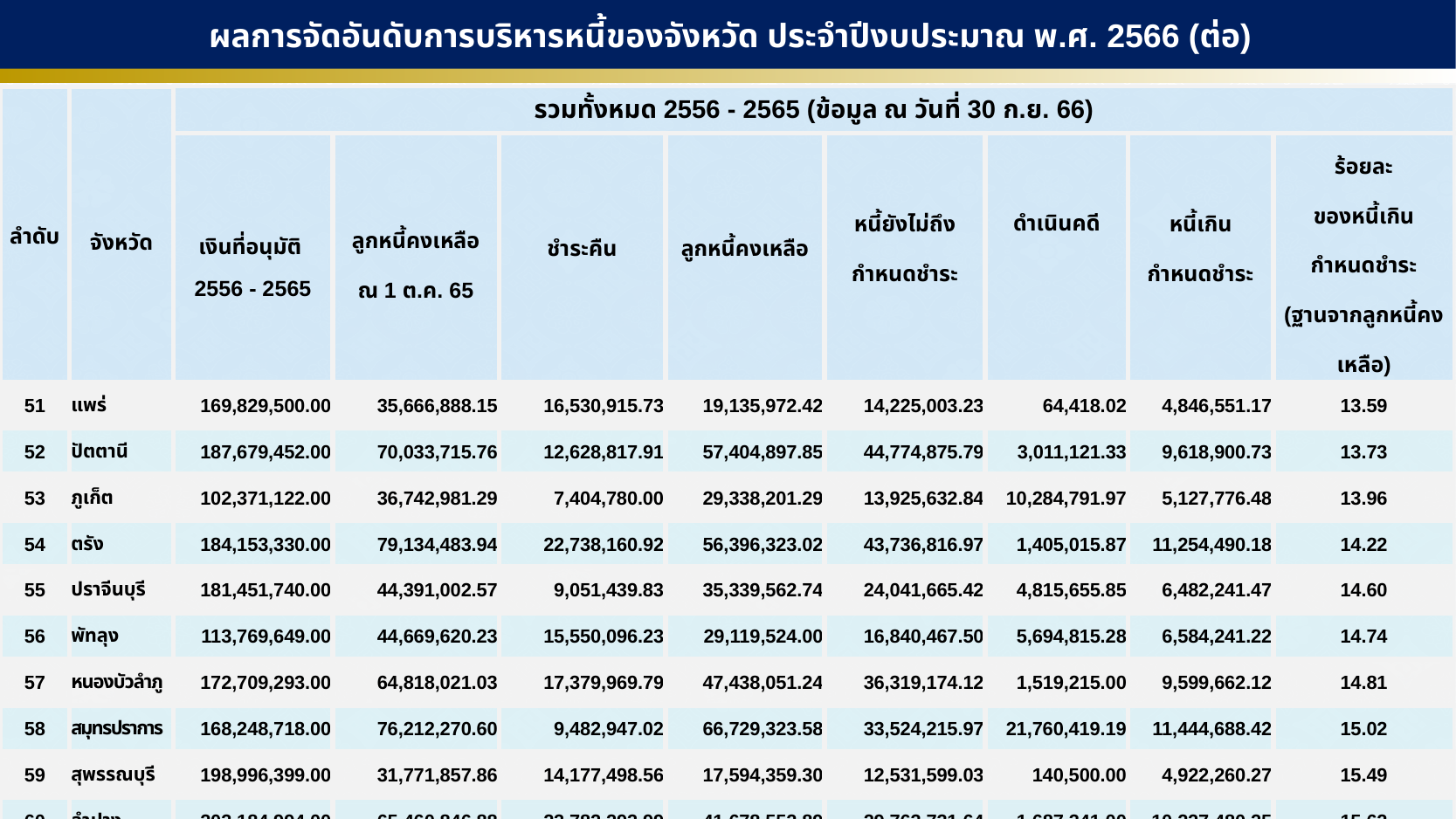

ผลการจัดอันดับการบริหารหนี้ของจังหวัด ประจำปีงบประมาณ พ.ศ. 2566 (ต่อ)
| ลำดับ | จังหวัด | รวมทั้งหมด 2556 - 2565 (ข้อมูล ณ วันที่ 30 ก.ย. 66) |  |  |  |  |  |  |  |
| --- | --- | --- | --- | --- | --- | --- | --- | --- | --- |
|  |  | เงินที่อนุมัติ 2556 - 2565 | ลูกหนี้คงเหลือ ณ 1 ต.ค. 65 | ชำระคืน | ลูกหนี้คงเหลือ | หนี้ยังไม่ถึง กำหนดชำระ | ดำเนินคดี | หนี้เกิน กำหนดชำระ | ร้อยละ ของหนี้เกิน กำหนดชำระ (ฐานจากลูกหนี้คงเหลือ) |
| 51 | แพร่ | 169,829,500.00 | 35,666,888.15 | 16,530,915.73 | 19,135,972.42 | 14,225,003.23 | 64,418.02 | 4,846,551.17 | 13.59 |
| 52 | ปัตตานี | 187,679,452.00 | 70,033,715.76 | 12,628,817.91 | 57,404,897.85 | 44,774,875.79 | 3,011,121.33 | 9,618,900.73 | 13.73 |
| 53 | ภูเก็ต | 102,371,122.00 | 36,742,981.29 | 7,404,780.00 | 29,338,201.29 | 13,925,632.84 | 10,284,791.97 | 5,127,776.48 | 13.96 |
| 54 | ตรัง | 184,153,330.00 | 79,134,483.94 | 22,738,160.92 | 56,396,323.02 | 43,736,816.97 | 1,405,015.87 | 11,254,490.18 | 14.22 |
| 55 | ปราจีนบุรี | 181,451,740.00 | 44,391,002.57 | 9,051,439.83 | 35,339,562.74 | 24,041,665.42 | 4,815,655.85 | 6,482,241.47 | 14.60 |
| 56 | พัทลุง | 113,769,649.00 | 44,669,620.23 | 15,550,096.23 | 29,119,524.00 | 16,840,467.50 | 5,694,815.28 | 6,584,241.22 | 14.74 |
| 57 | หนองบัวลำภู | 172,709,293.00 | 64,818,021.03 | 17,379,969.79 | 47,438,051.24 | 36,319,174.12 | 1,519,215.00 | 9,599,662.12 | 14.81 |
| 58 | สมุทรปราการ | 168,248,718.00 | 76,212,270.60 | 9,482,947.02 | 66,729,323.58 | 33,524,215.97 | 21,760,419.19 | 11,444,688.42 | 15.02 |
| 59 | สุพรรณบุรี | 198,996,399.00 | 31,771,857.86 | 14,177,498.56 | 17,594,359.30 | 12,531,599.03 | 140,500.00 | 4,922,260.27 | 15.49 |
| 60 | ลำปาง | 203,184,994.00 | 65,460,846.88 | 23,782,293.99 | 41,678,552.89 | 29,763,731.64 | 1,687,341.00 | 10,227,480.25 | 15.62 |